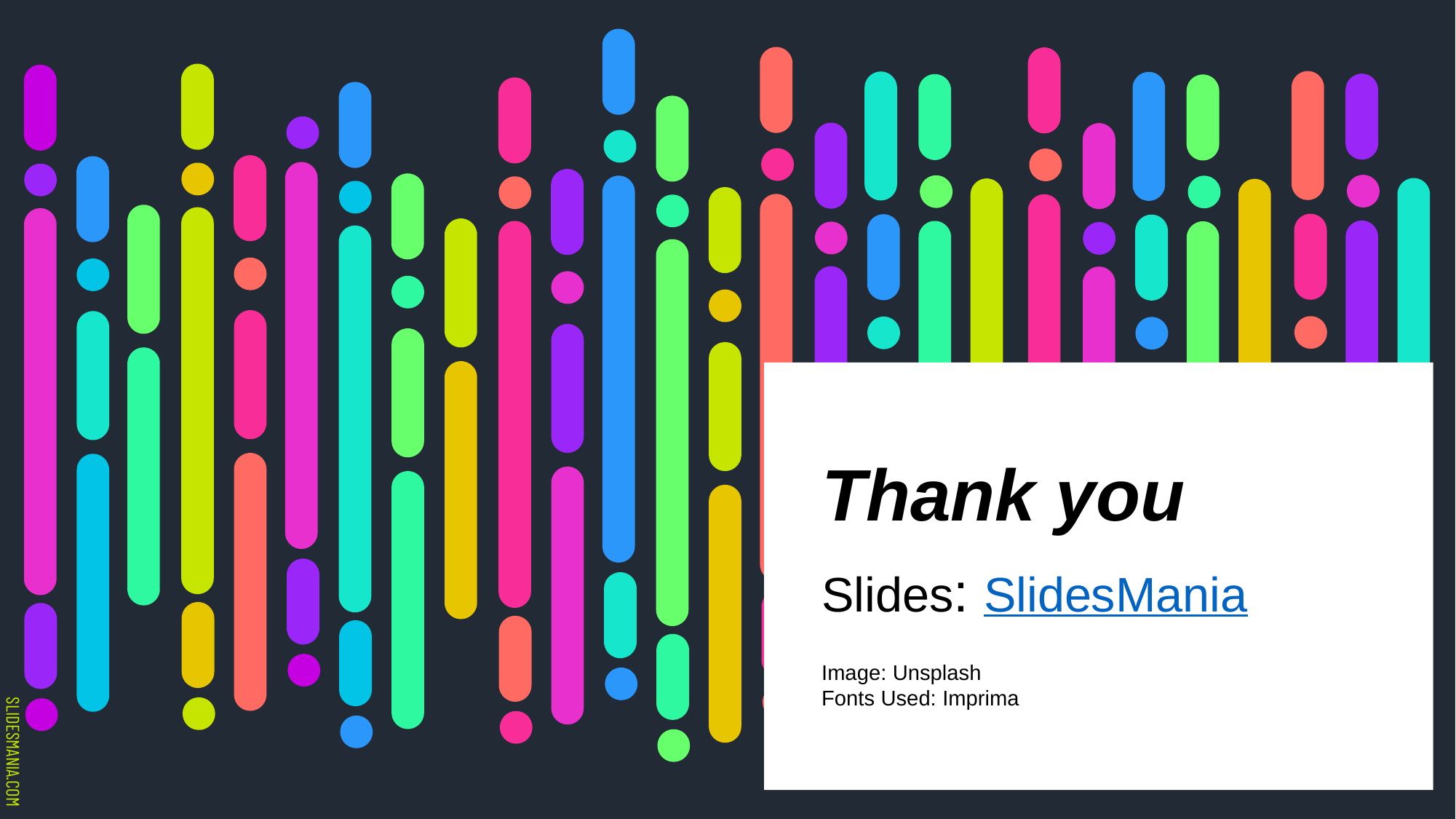

Thank you
Slides: SlidesMania

Image: Unsplash
Fonts Used: Imprima